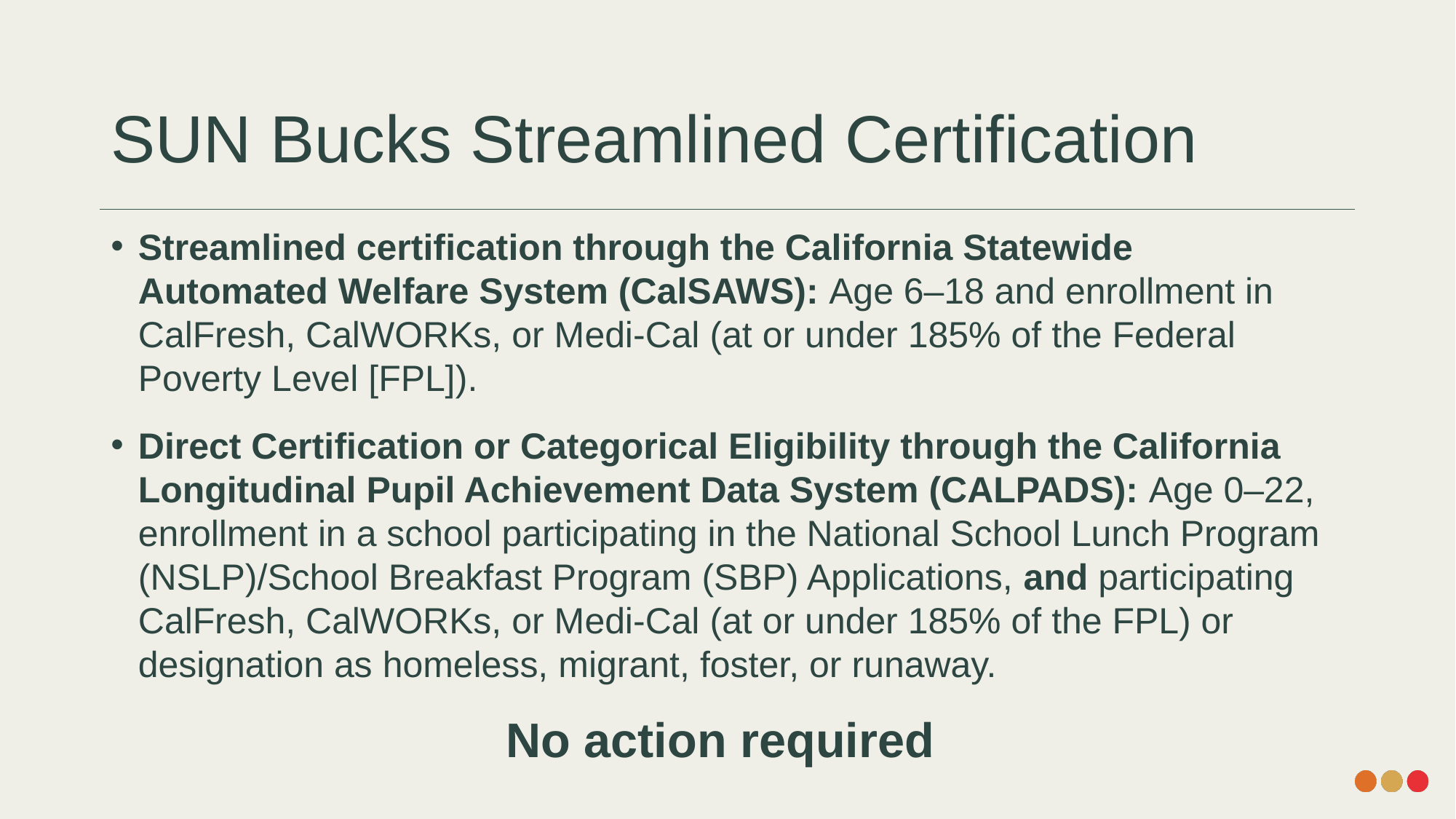

# SUN Bucks Streamlined Certification
Streamlined certification through the California Statewide Automated Welfare System (CalSAWS): Age 6–18 and enrollment in CalFresh, CalWORKs, or Medi-Cal (at or under 185% of the Federal Poverty Level [FPL]).
Direct Certification or Categorical Eligibility through the California Longitudinal Pupil Achievement Data System (CALPADS): Age 0–22, enrollment in a school participating in the National School Lunch Program (NSLP)/School Breakfast Program (SBP) Applications, and participating CalFresh, CalWORKs, or Medi-Cal (at or under 185% of the FPL) or designation as homeless, migrant, foster, or runaway.
No action required